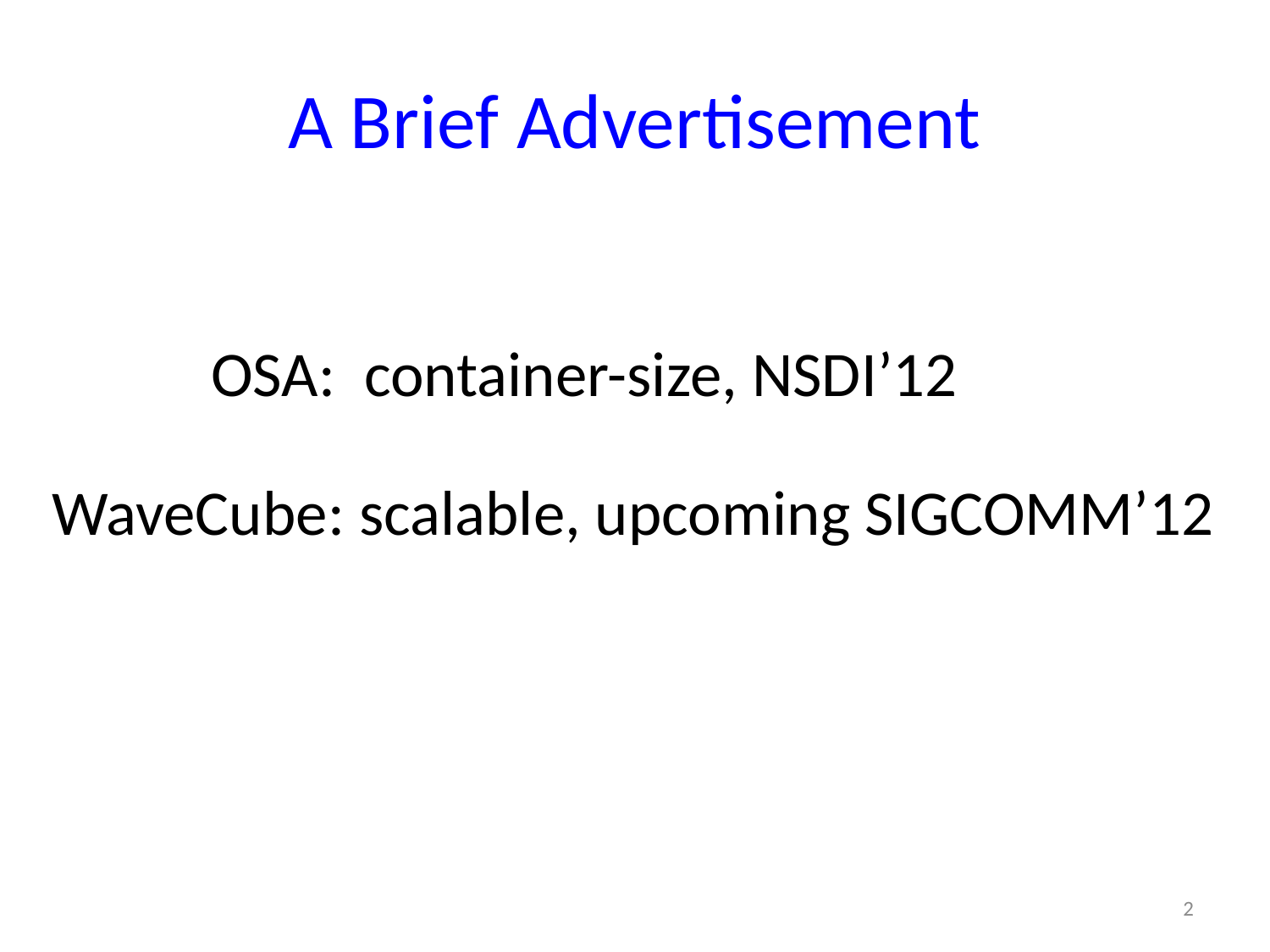

# A Brief Advertisement

OSA:  container-size, NSDI’12
WaveCube: scalable, upcoming SIGCOMM’12
2